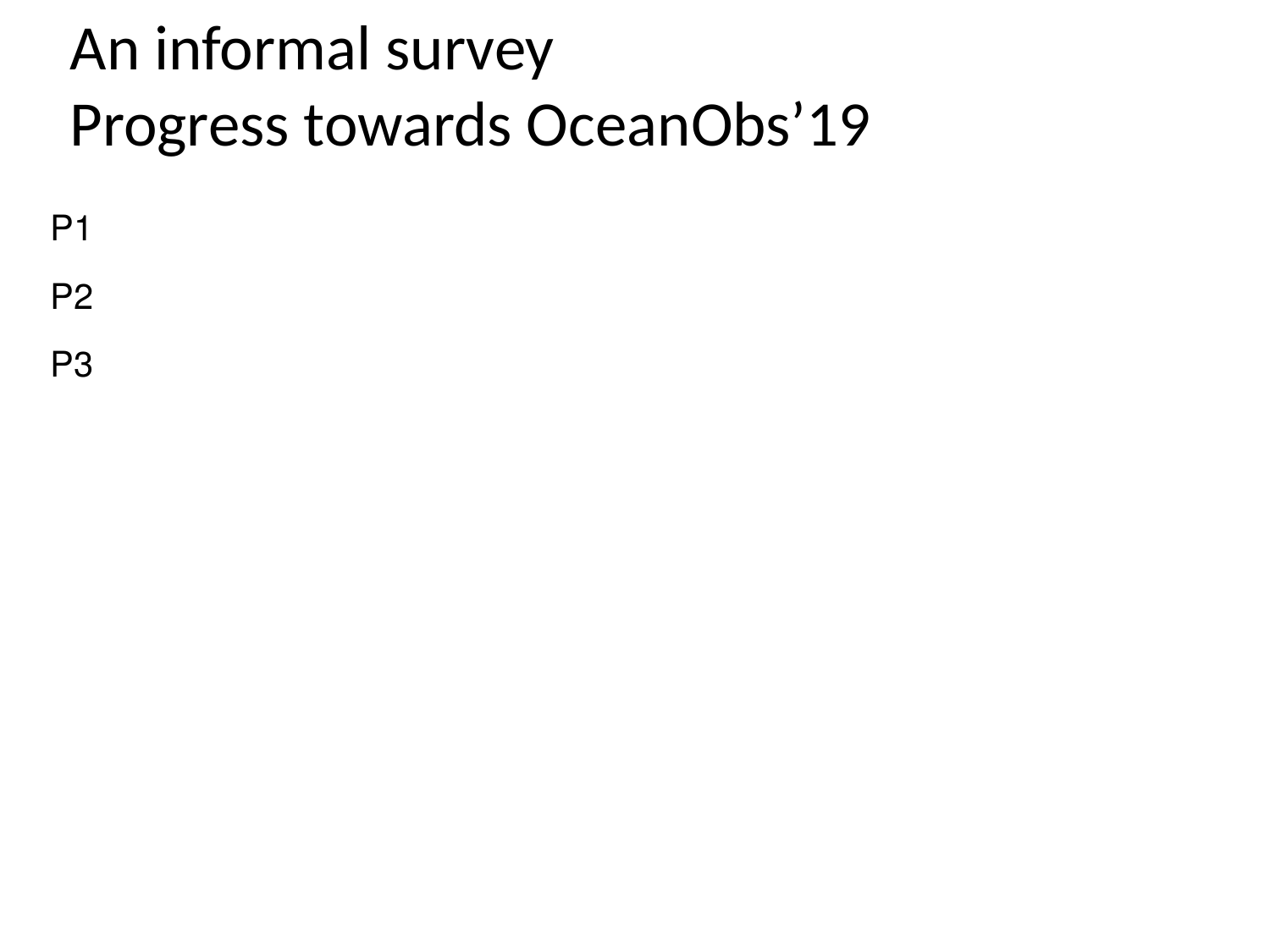

An informal survey
Progress towards OceanObs’19
P1
P2
P3